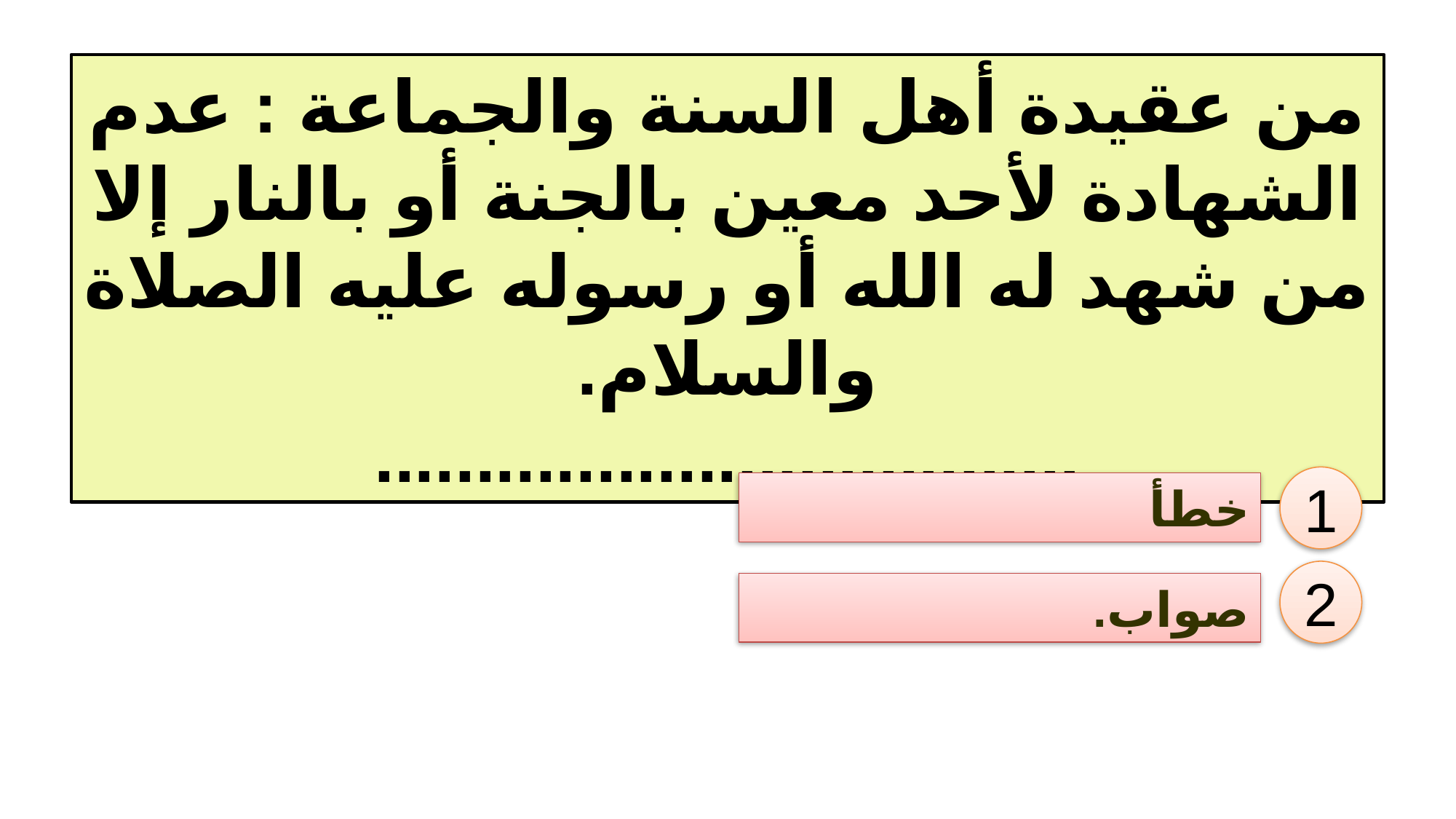

من عقيدة أهل السنة والجماعة : عدم الشهادة لأحد معين بالجنة أو بالنار إلا من شهد له الله أو رسوله عليه الصلاة والسلام.
...................................
1
خطأ
2
صواب.